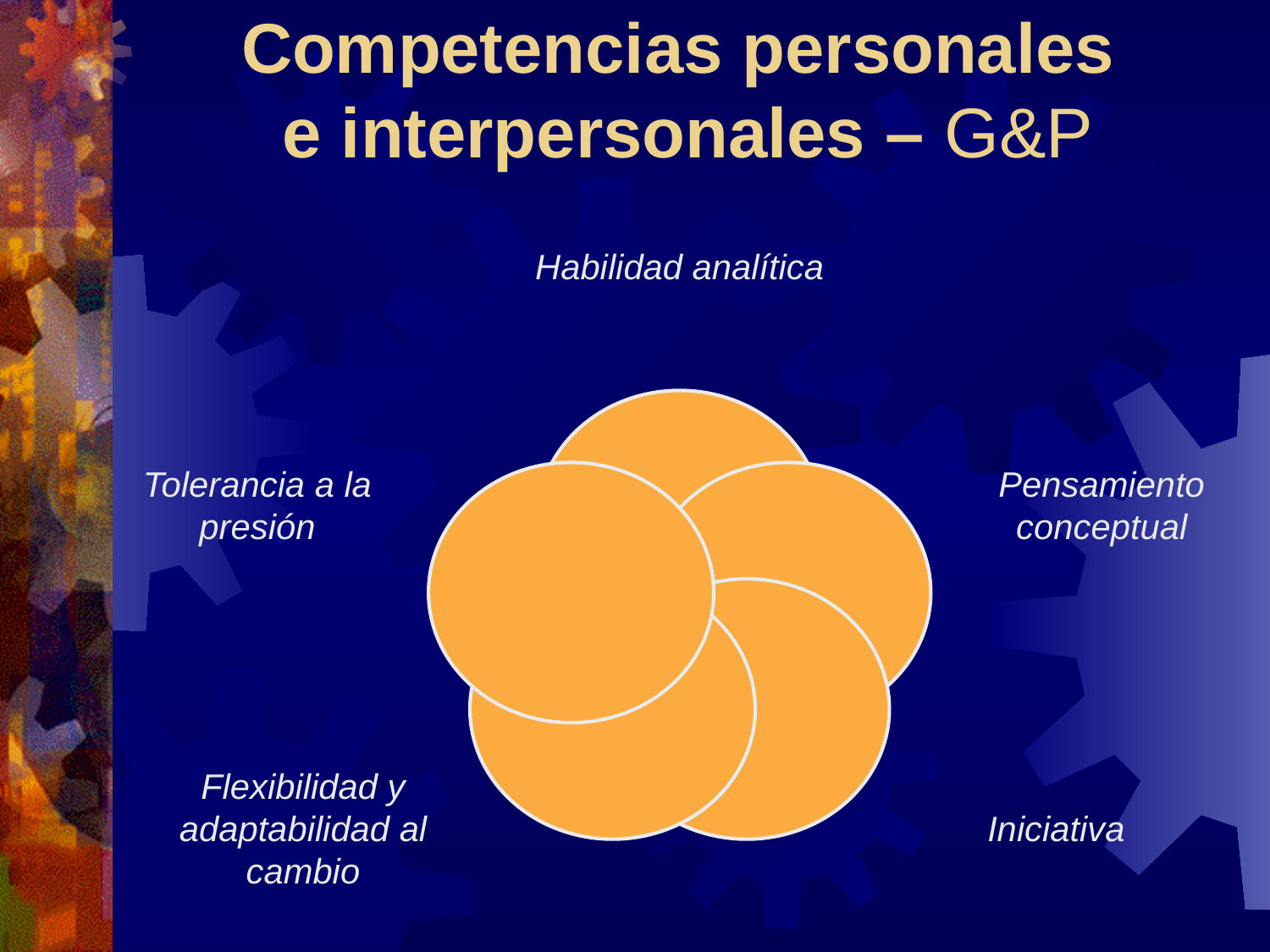

# Competencias personales e interpersonales – G&P
Habilidad analítica
Pensamiento conceptual
Iniciativa
Flexibilidad y adaptabilidad al cambio
Tolerancia a la presión